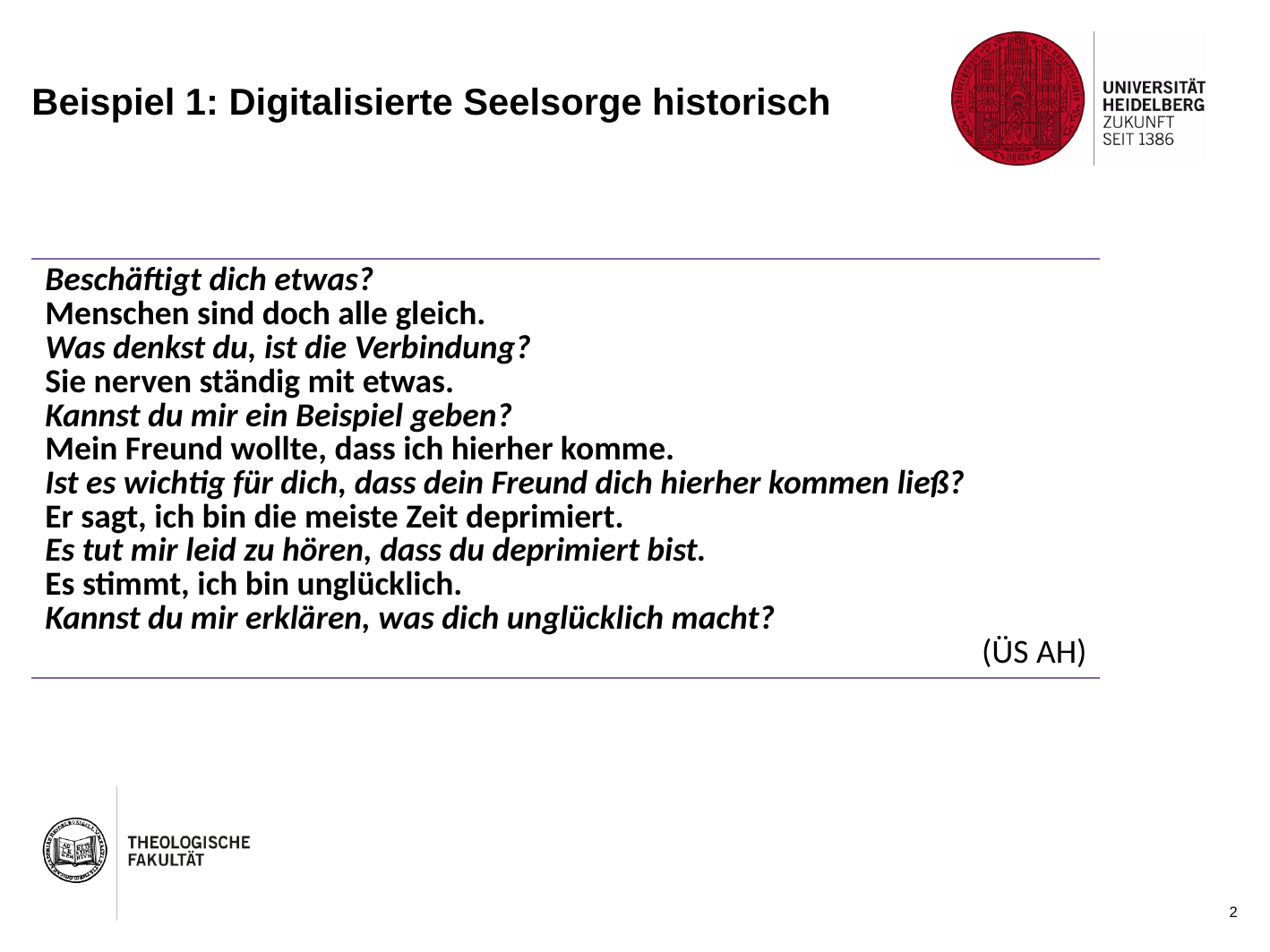

# Beispiel 1: Digitalisierte Seelsorge historisch
| Beschäftigt dich etwas? Menschen sind doch alle gleich. Was denkst du, ist die Verbindung? Sie nerven ständig mit etwas. Kannst du mir ein Beispiel geben? Mein Freund wollte, dass ich hierher komme. Ist es wichtig für dich, dass dein Freund dich hierher kommen ließ? Er sagt, ich bin die meiste Zeit deprimiert. Es tut mir leid zu hören, dass du deprimiert bist. Es stimmt, ich bin unglücklich. Kannst du mir erklären, was dich unglücklich macht? (ÜS AH) |
| --- |
2